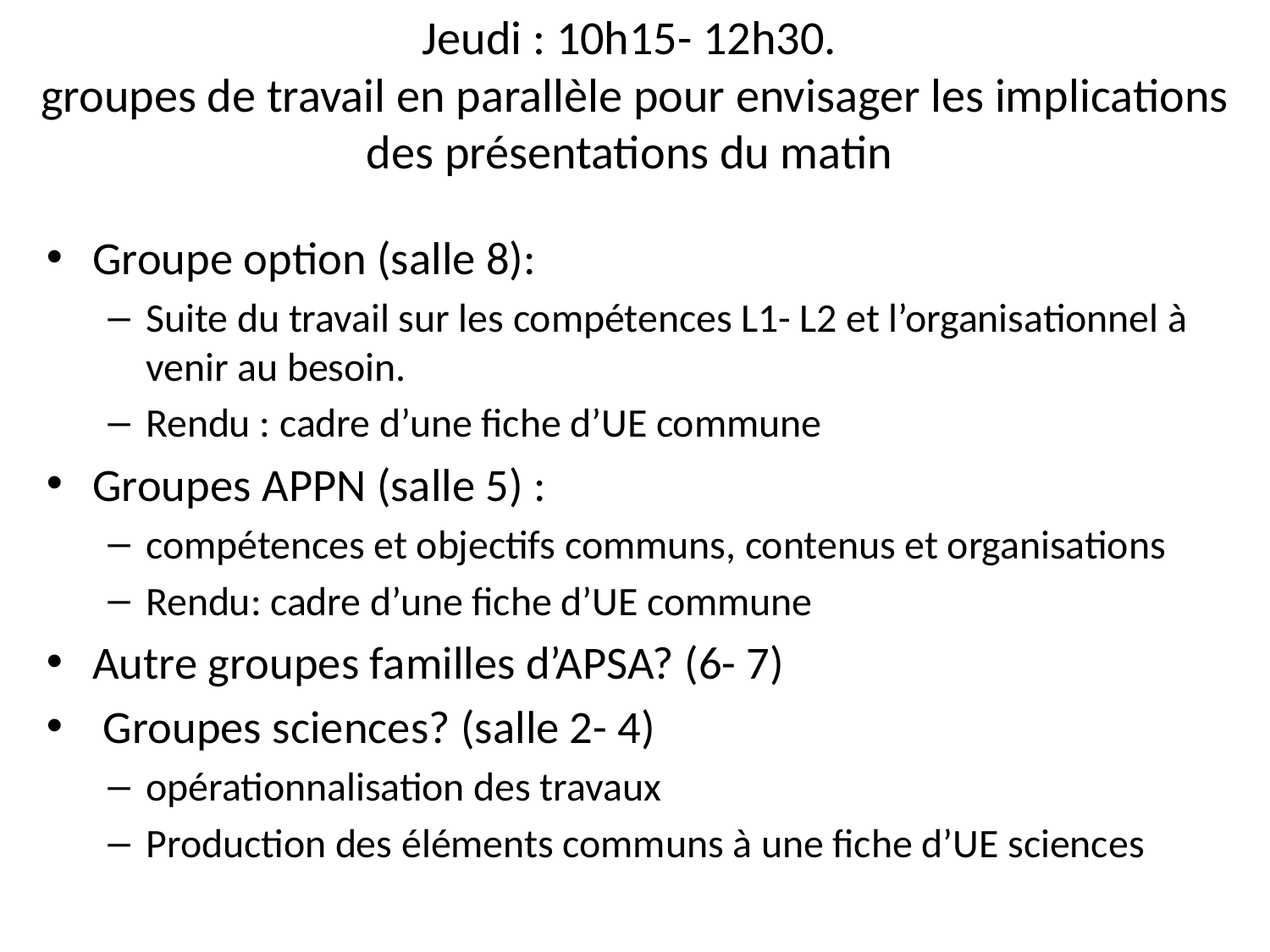

# Jeudi : 10h15- 12h30. groupes de travail en parallèle pour envisager les implications des présentations du matin
Groupe option (salle 8):
Suite du travail sur les compétences L1- L2 et l’organisationnel à venir au besoin.
Rendu : cadre d’une fiche d’UE commune
Groupes APPN (salle 5) :
compétences et objectifs communs, contenus et organisations
Rendu: cadre d’une fiche d’UE commune
Autre groupes familles d’APSA? (6- 7)
 Groupes sciences? (salle 2- 4)
opérationnalisation des travaux
Production des éléments communs à une fiche d’UE sciences